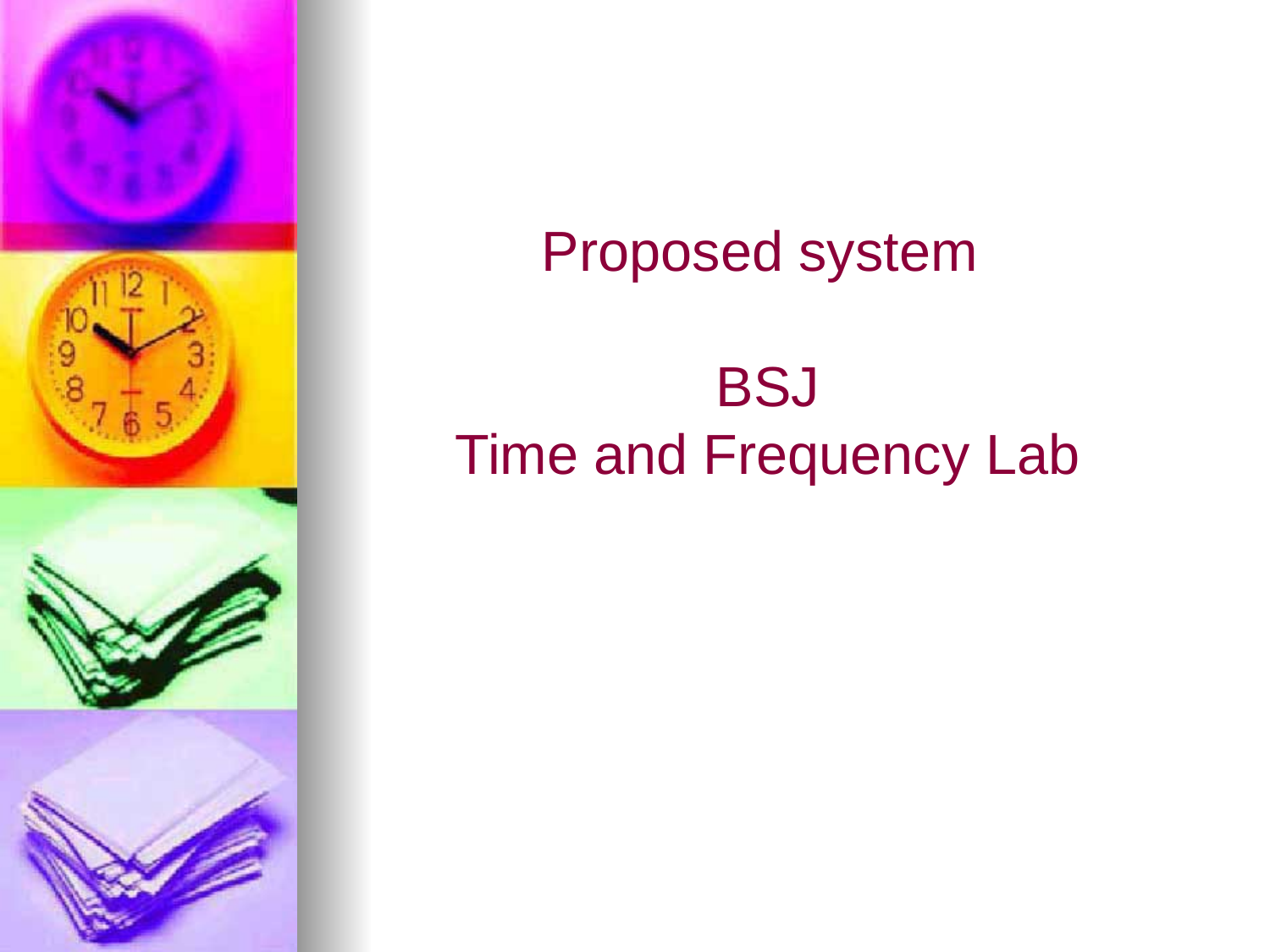

# Proposed system BSJ Time and Frequency Lab